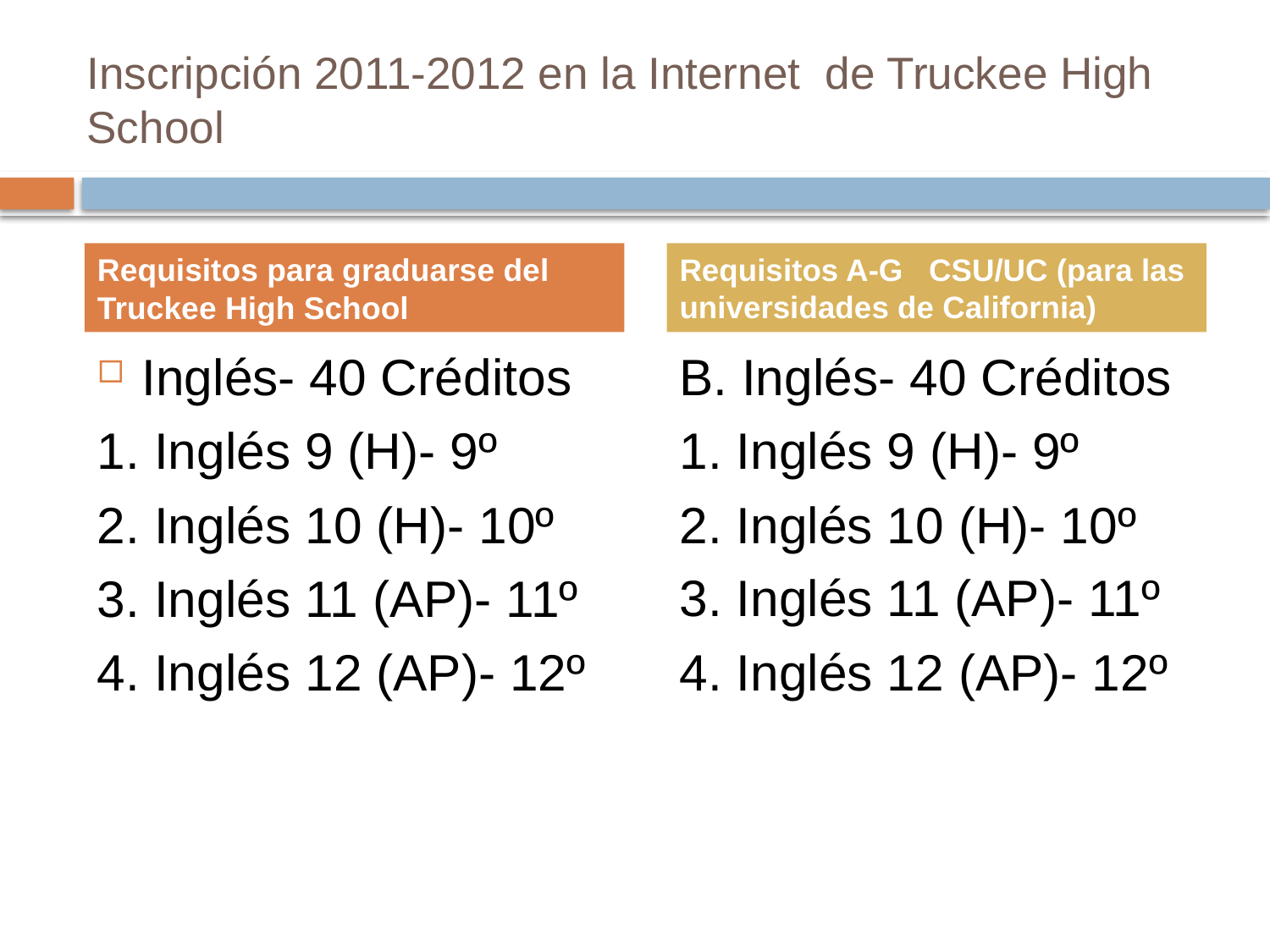

# Inscripción 2011-2012 en la Internet  de Truckee High School
Requisitos para graduarse del Truckee High School
Requisitos A-G   CSU/UC (para las universidades de California)
Inglés- 40 Créditos
1. Inglés 9 (H)- 9º
2. Inglés 10 (H)- 10º
3. Inglés 11 (AP)- 11º
4. Inglés 12 (AP)- 12º
B. Inglés- 40 Créditos
1. Inglés 9 (H)- 9º
2. Inglés 10 (H)- 10º
3. Inglés 11 (AP)- 11º
4. Inglés 12 (AP)- 12º